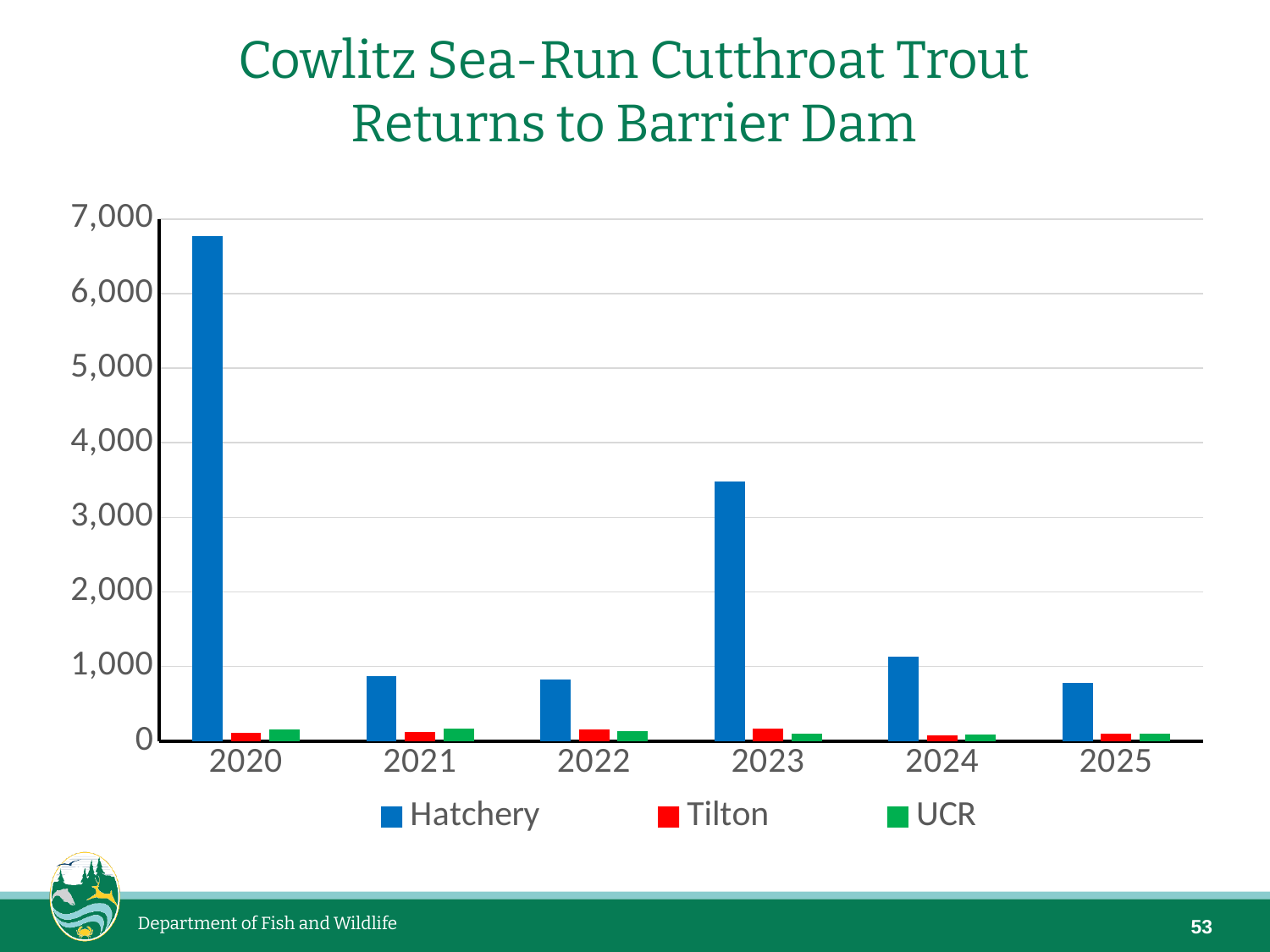

# Cowlitz Sea-Run Cutthroat Trout Returns to Barrier Dam

### Chart

| Category | Hatchery | Tilton | UCR |
|---|---|---|---|
| 2020 | 6776.0 | 108.0 | 153.0 |
| 2021 | 875.0 | 125.0 | 170.0 |
| 2022 | 823.0 | 158.0 | 128.0 |
| 2023 | 3485.0 | 171.0 | 102.0 |
| 2024 | 1127.0 | 80.0 | 84.0 |
| 2025 | 784.0 | 99.0 | 96.0 |